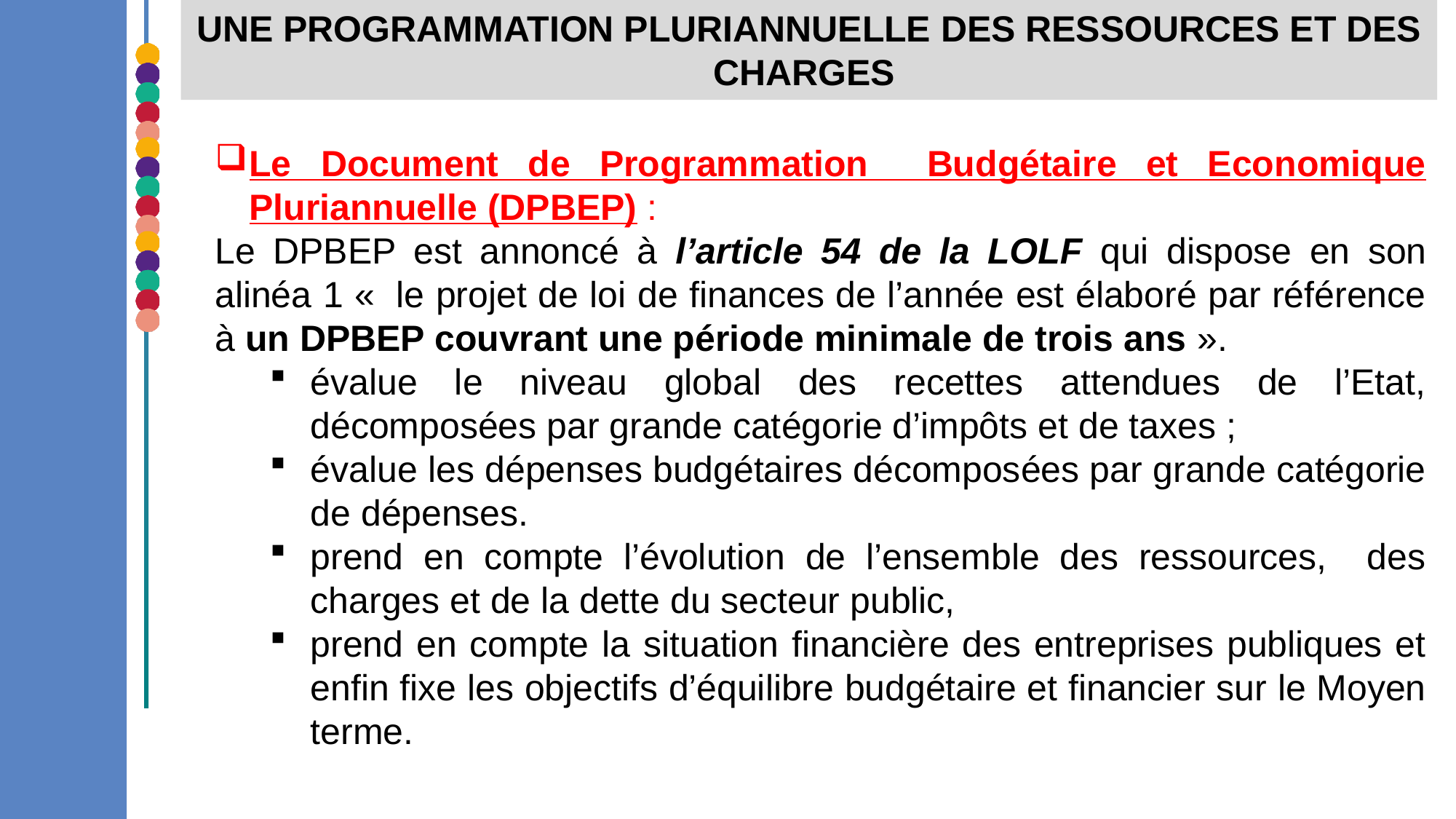

une programmation pluriannuelle des ressources et des charges

Le Document de Programmation  Budgétaire et Economique Pluriannuelle (DPBEP) :
Le DPBEP est annoncé à l’article 54 de la LOLF qui dispose en son alinéa 1 «  le projet de loi de finances de l’année est élaboré par référence à un DPBEP couvrant une période minimale de trois ans ».
évalue le niveau global des recettes attendues de l’Etat, décomposées par grande catégorie d’impôts et de taxes ;
évalue les dépenses budgétaires décomposées par grande catégorie de dépenses.
prend en compte l’évolution de l’ensemble des ressources,  des charges et de la dette du secteur public,
prend en compte la situation financière des entreprises publiques et enfin fixe les objectifs d’équilibre budgétaire et financier sur le Moyen terme.